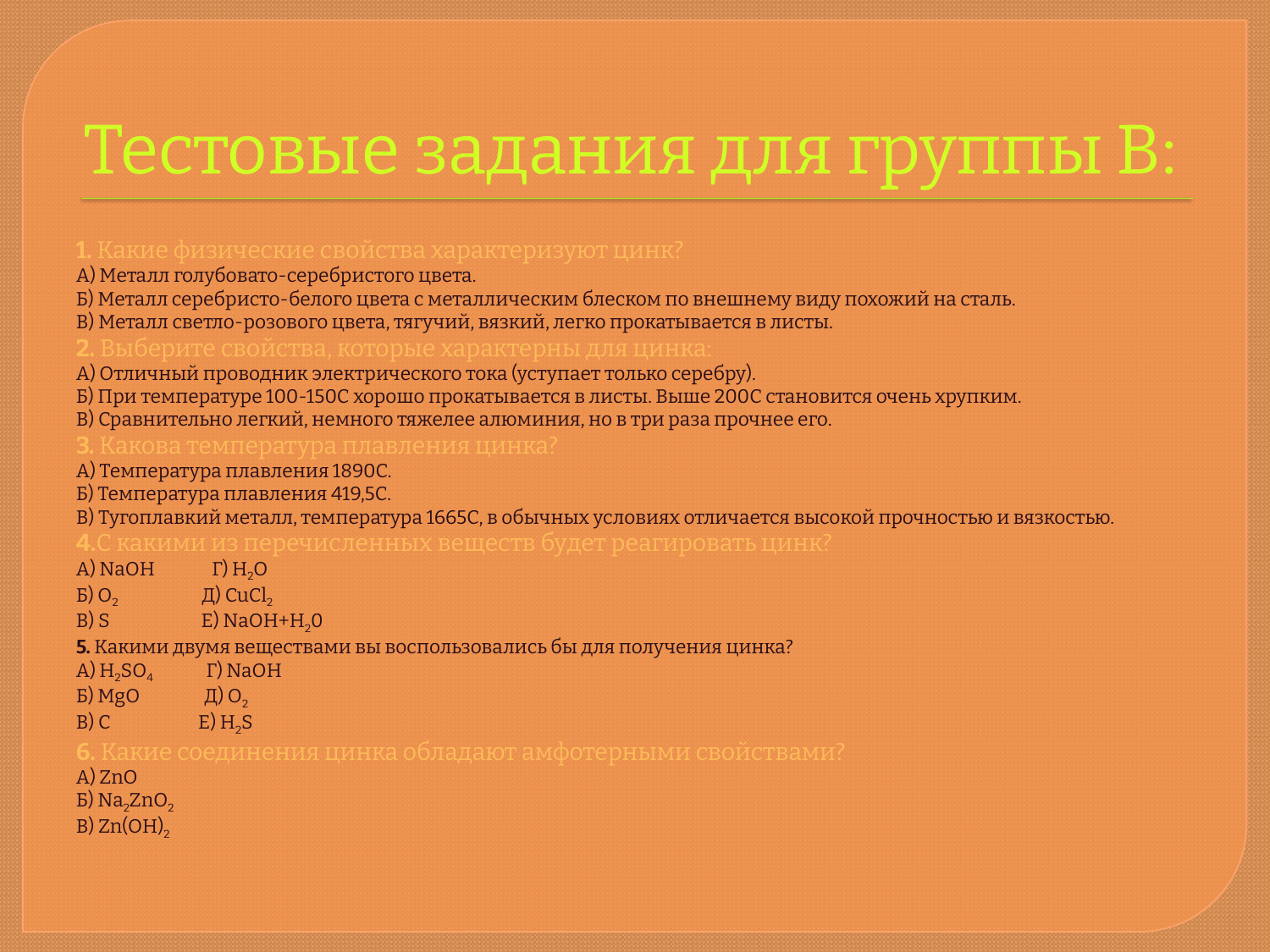

# Тестовые задания для группы В:
1. Какие физические свойства характеризуют цинк?
А) Металл голубовато-серебристого цвета.
Б) Металл серебристо-белого цвета с металлическим блеском по внешнему виду похожий на сталь.
В) Металл светло-розового цвета, тягучий, вязкий, легко прокатывается в листы.
2. Выберите свойства, которые характерны для цинка:
А) Отличный проводник электрического тока (уступает только серебру).
Б) При температуре 100-150С хорошо прокатывается в листы. Выше 200С становится очень хрупким.
В) Сравнительно легкий, немного тяжелее алюминия, но в три раза прочнее его.
3. Какова температура плавления цинка?
А) Температура плавления 1890С.
Б) Температура плавления 419,5С.
В) Тугоплавкий металл, температура 1665С, в обычных условиях отличается высокой прочностью и вязкостью.
4.С какими из перечисленных веществ будет реагировать цинк?
А) NаOH               Г) H2O
Б) О2                      Д) CuСl2
В) S                        Е) NаOH+H20
5. Какими двумя веществами вы воспользовались бы для получения цинка?
А) H2SO4              Г) NaOH
Б) MgO                 Д) O2
В) С                       Е) H2S
6. Какие соединения цинка обладают амфотерными свойствами?
А) ZnO
Б) Na2ZnO2
В) Zn(OH)2